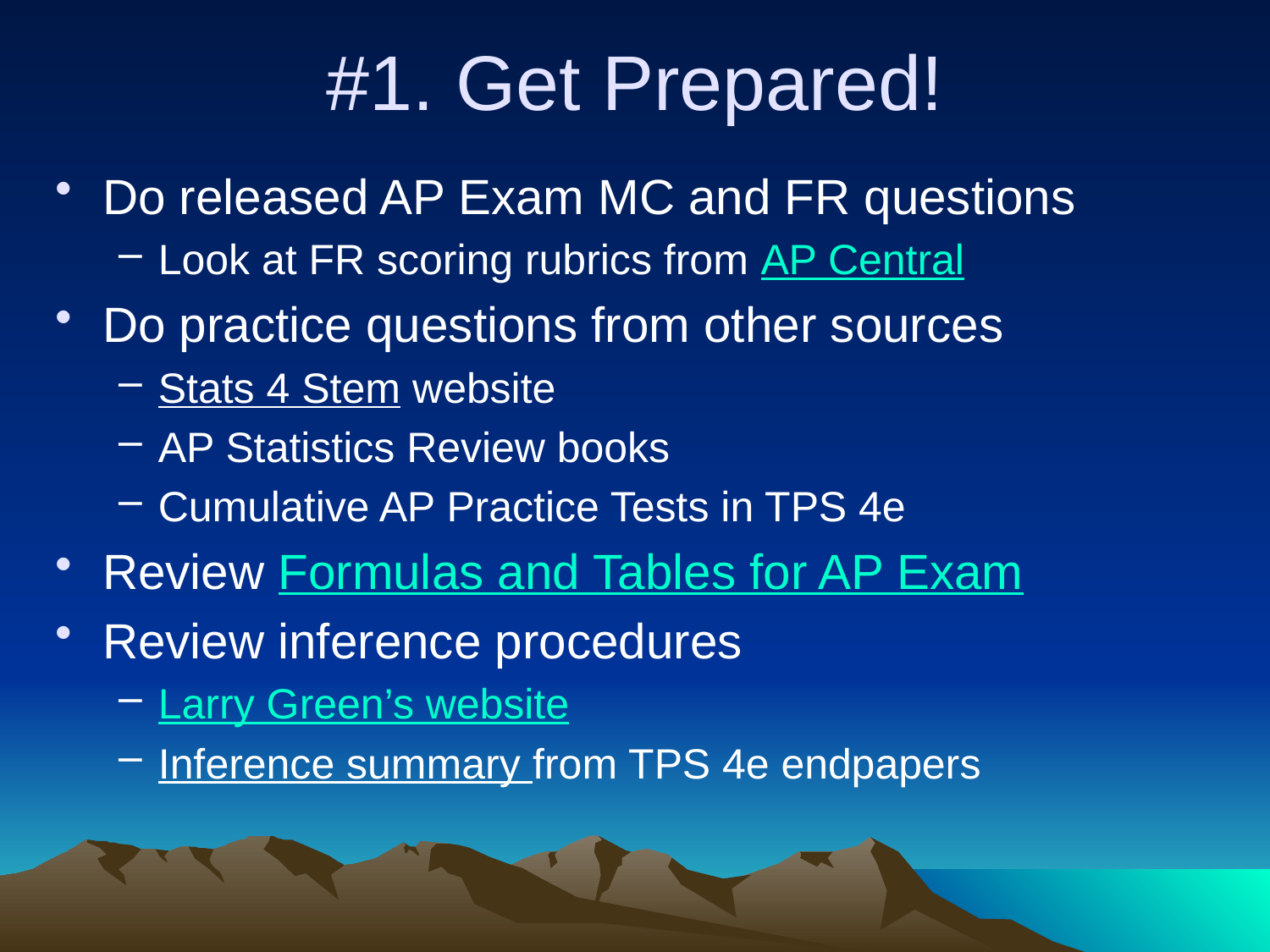

# #1. Get Prepared!
Do released AP Exam MC and FR questions
Look at FR scoring rubrics from AP Central
Do practice questions from other sources
Stats 4 Stem website
AP Statistics Review books
Cumulative AP Practice Tests in TPS 4e
Review Formulas and Tables for AP Exam
Review inference procedures
Larry Green’s website
Inference summary from TPS 4e endpapers